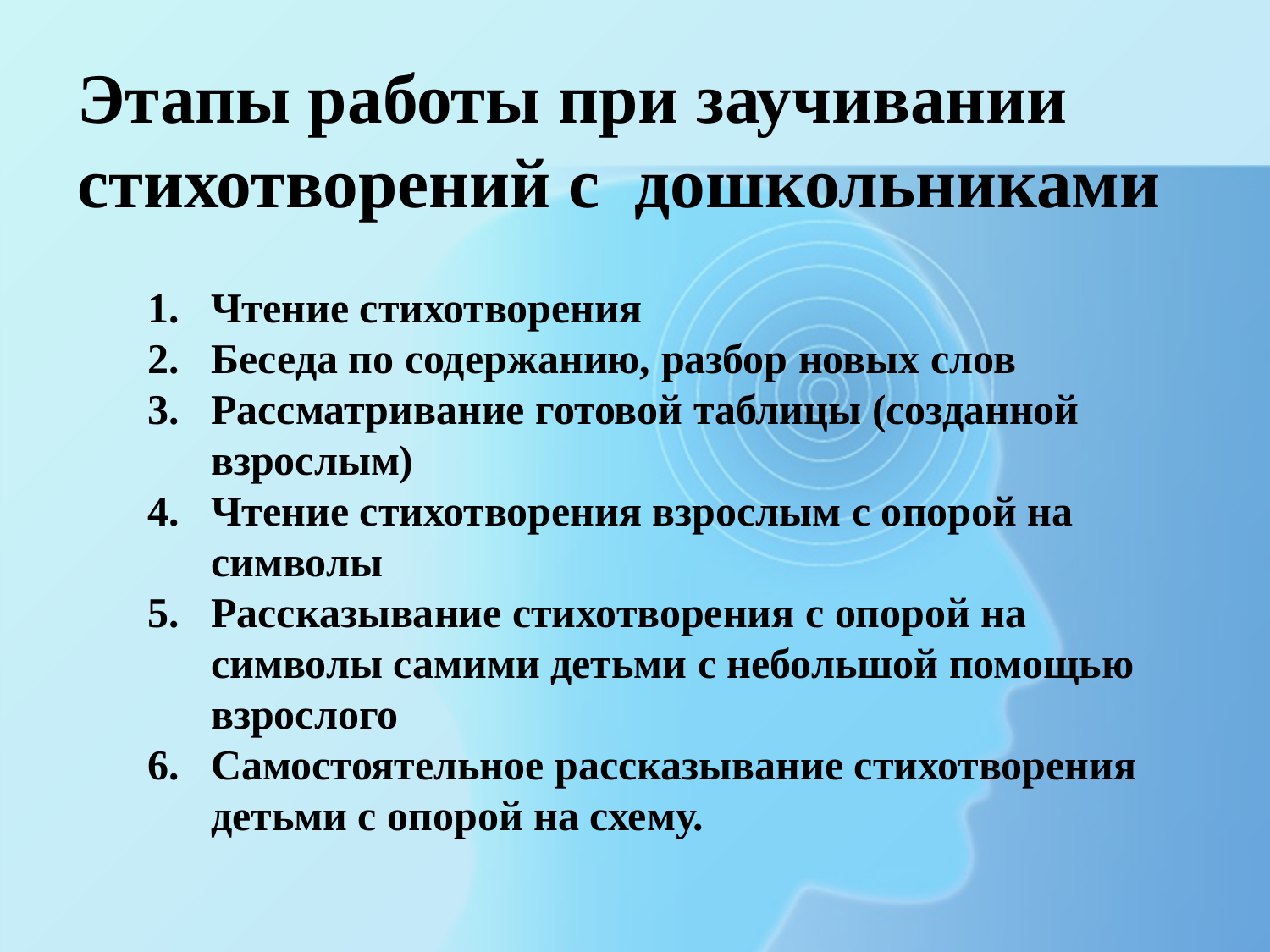

Этапы работы при заучивании стихотворений с  дошкольниками
Чтение стихотворения
Беседа по содержанию, разбор новых слов
Рассматривание готовой таблицы (созданной взрослым)
Чтение стихотворения взрослым с опорой на символы
Рассказывание стихотворения с опорой на символы самими детьми с небольшой помощью взрослого
Самостоятельное рассказывание стихотворения детьми с опорой на схему.